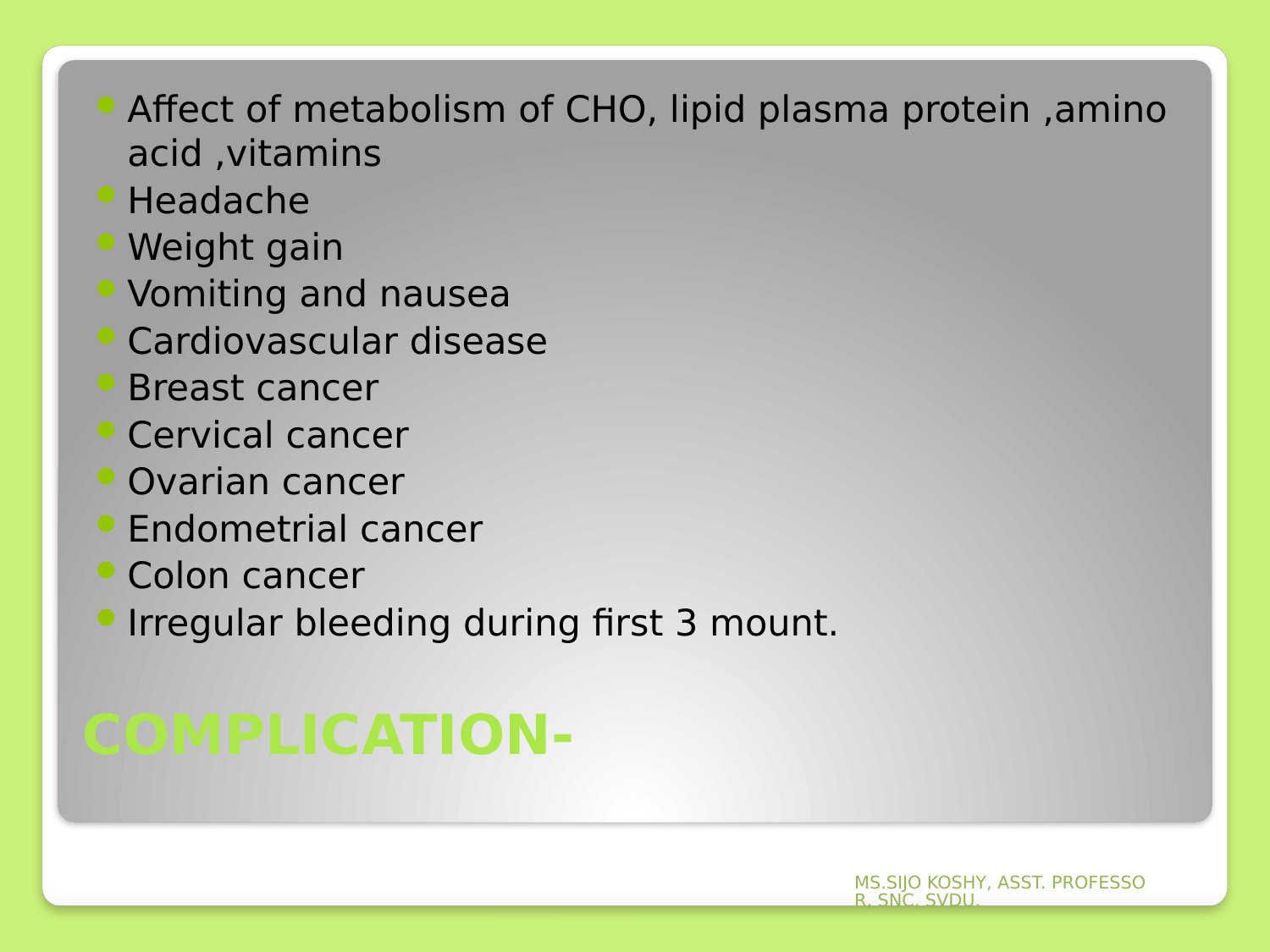

Affect of metabolism of CHO, lipid plasma protein ,amino acid ,vitamins
Headache
Weight gain
Vomiting and nausea
Cardiovascular disease
Breast cancer
Cervical cancer
Ovarian cancer
Endometrial cancer
Colon cancer
Irregular bleeding during first 3 mount.

# COMPLICATION-
MS.SIJO KOSHY, ASST. PROFESSOR, SNC, SVDU.